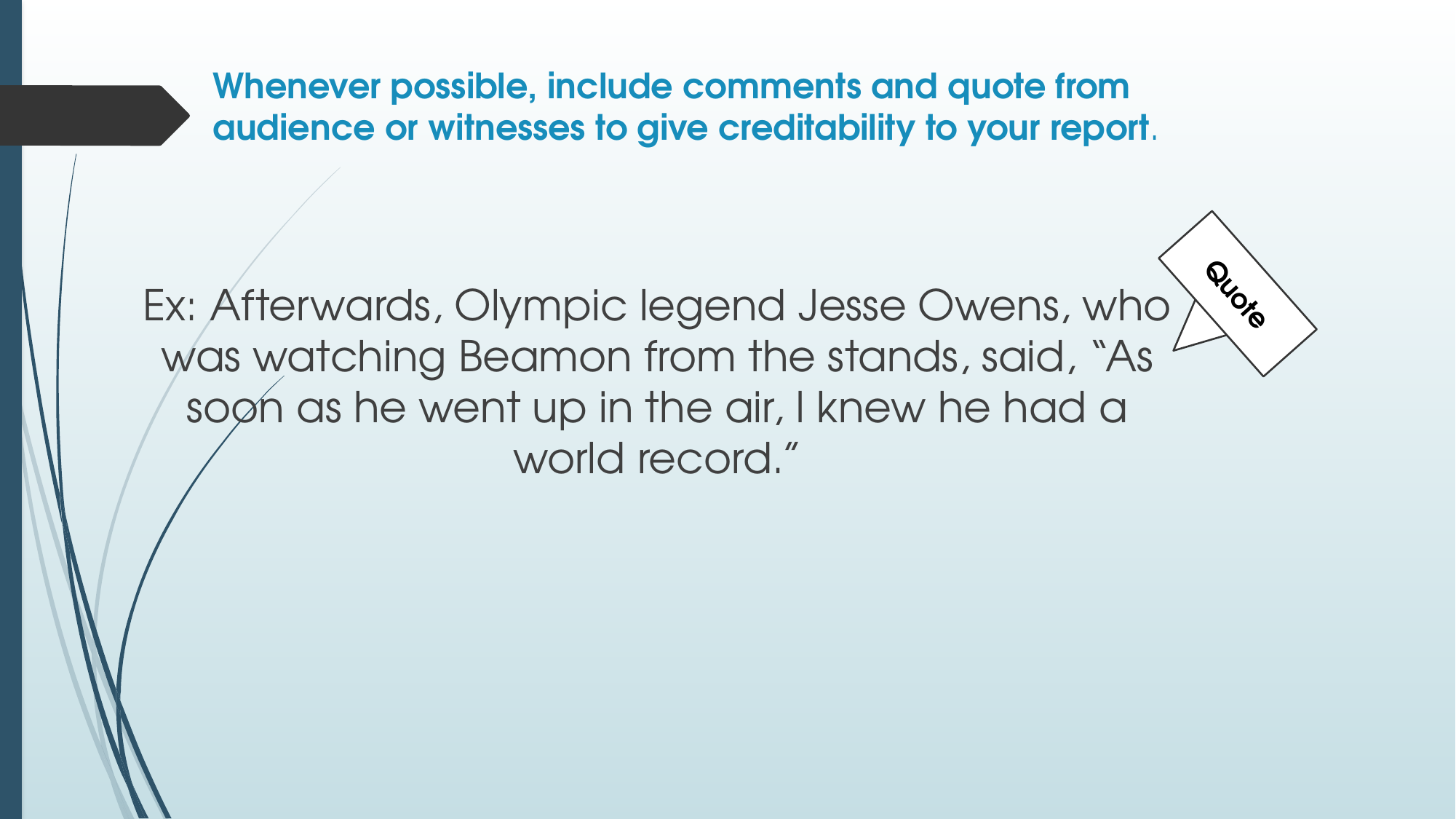

# Whenever possible, include comments and quote from audience or witnesses to give creditability to your report.
Quote
Ex: Afterwards, Olympic legend Jesse Owens, who was watching Beamon from the stands, said, “As soon as he went up in the air, I knew he had a world record.”